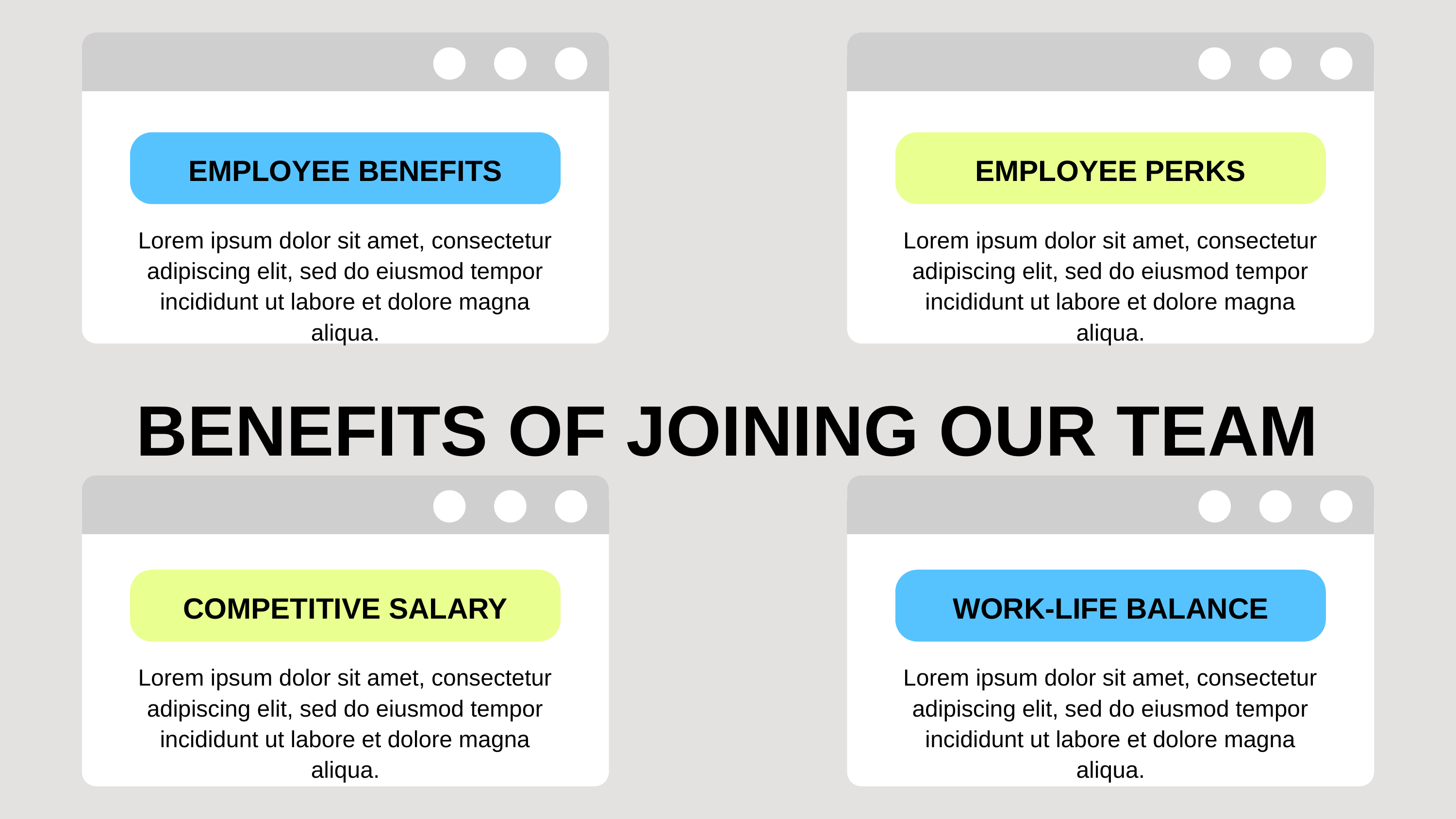

EMPLOYEE BENEFITS
EMPLOYEE PERKS
Lorem ipsum dolor sit amet, consectetur adipiscing elit, sed do eiusmod tempor incididunt ut labore et dolore magna aliqua.
Lorem ipsum dolor sit amet, consectetur adipiscing elit, sed do eiusmod tempor incididunt ut labore et dolore magna aliqua.
BENEFITS OF JOINING OUR TEAM

COMPETITIVE SALARY
WORK-LIFE BALANCE
Lorem ipsum dolor sit amet, consectetur adipiscing elit, sed do eiusmod tempor incididunt ut labore et dolore magna aliqua.
Lorem ipsum dolor sit amet, consectetur adipiscing elit, sed do eiusmod tempor incididunt ut labore et dolore magna aliqua.